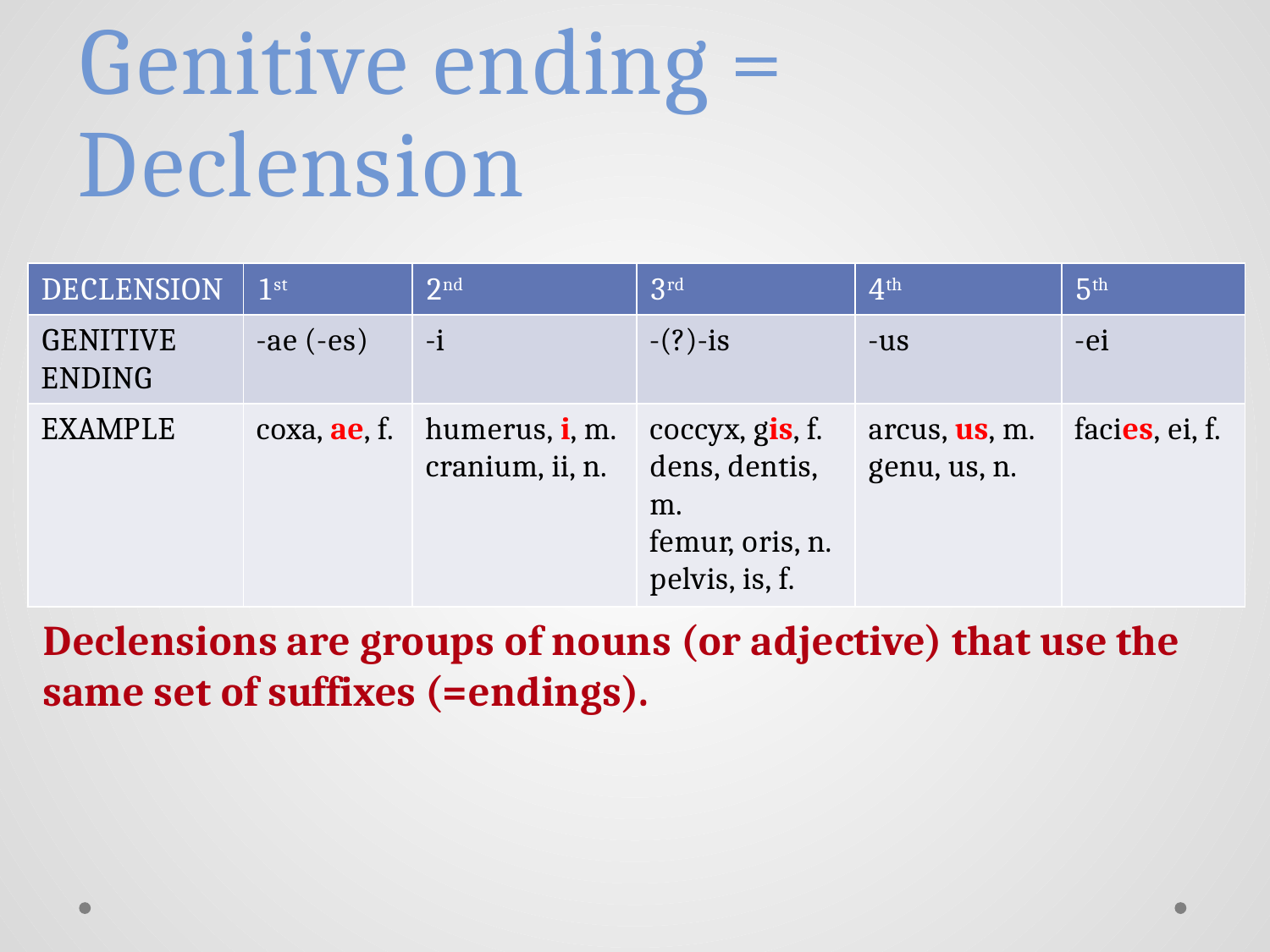

# Genitive ending = Declension
| DECLENSION | 1st | 2nd | 3rd | 4th | 5th |
| --- | --- | --- | --- | --- | --- |
| GENITIVE ENDING | -ae (-es) | -i | -(?)-is | -us | -ei |
| EXAMPLE | coxa, ae, f. | humerus, i, m. cranium, ii, n. | coccyx, gis, f. dens, dentis, m. femur, oris, n. pelvis, is, f. | arcus, us, m. genu, us, n. | facies, ei, f. |
Declensions are groups of nouns (or adjective) that use the same set of suffixes (=endings).